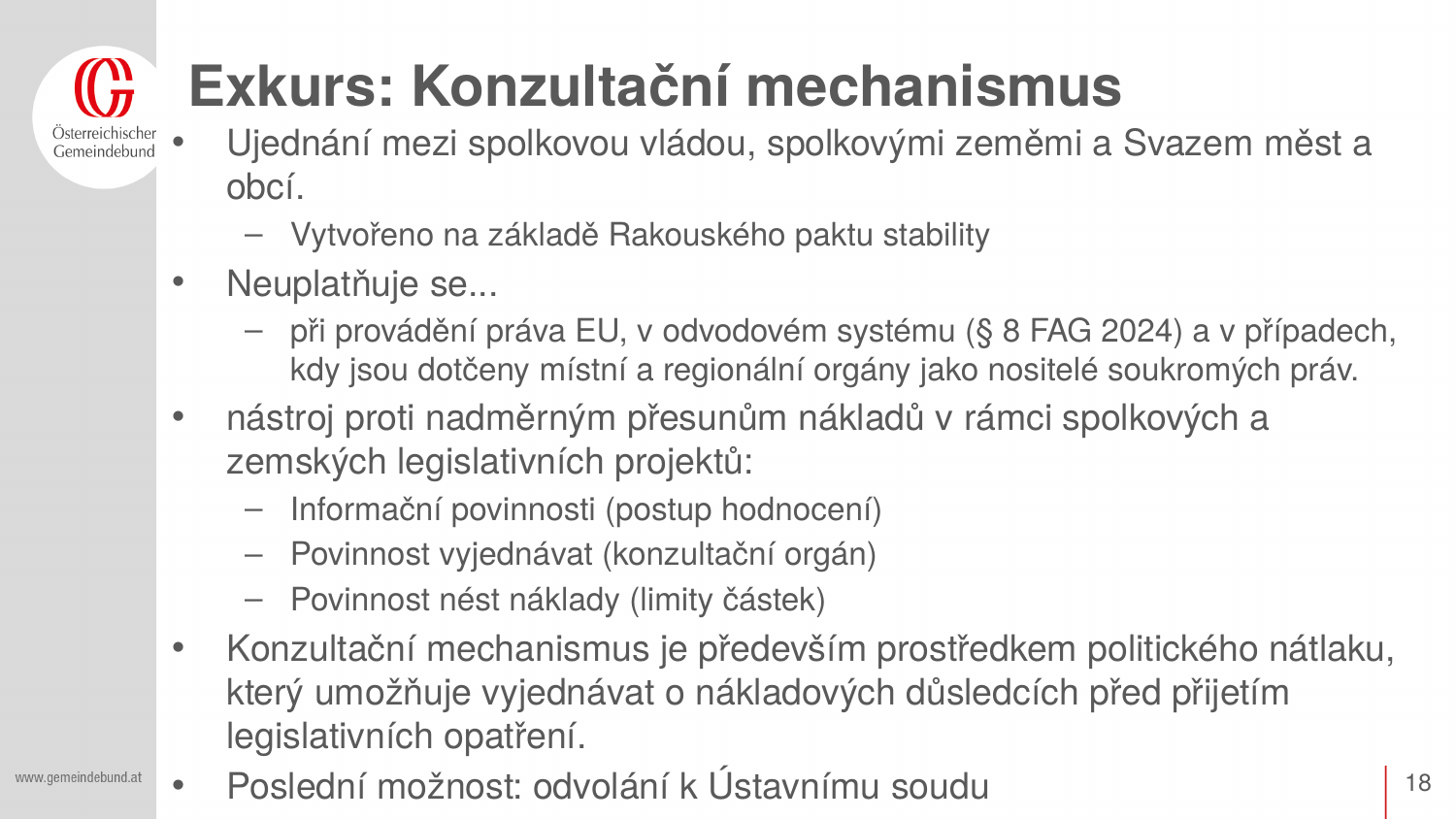

# Exkurs: Konzultační mechanismus
Ujednání mezi spolkovou vládou, spolkovými zeměmi a Svazem měst a obcí.
Vytvořeno na základě Rakouského paktu stability
Neuplatňuje se...
při provádění práva EU, v odvodovém systému (§ 8 FAG 2024) a v případech, kdy jsou dotčeny místní a regionální orgány jako nositelé soukromých práv.
nástroj proti nadměrným přesunům nákladů v rámci spolkových a zemských legislativních projektů:
Informační povinnosti (postup hodnocení)
Povinnost vyjednávat (konzultační orgán)
Povinnost nést náklady (limity částek)
Konzultační mechanismus je především prostředkem politického nátlaku, který umožňuje vyjednávat o nákladových důsledcích před přijetím legislativních opatření.
Poslední možnost: odvolání k Ústavnímu soudu

18